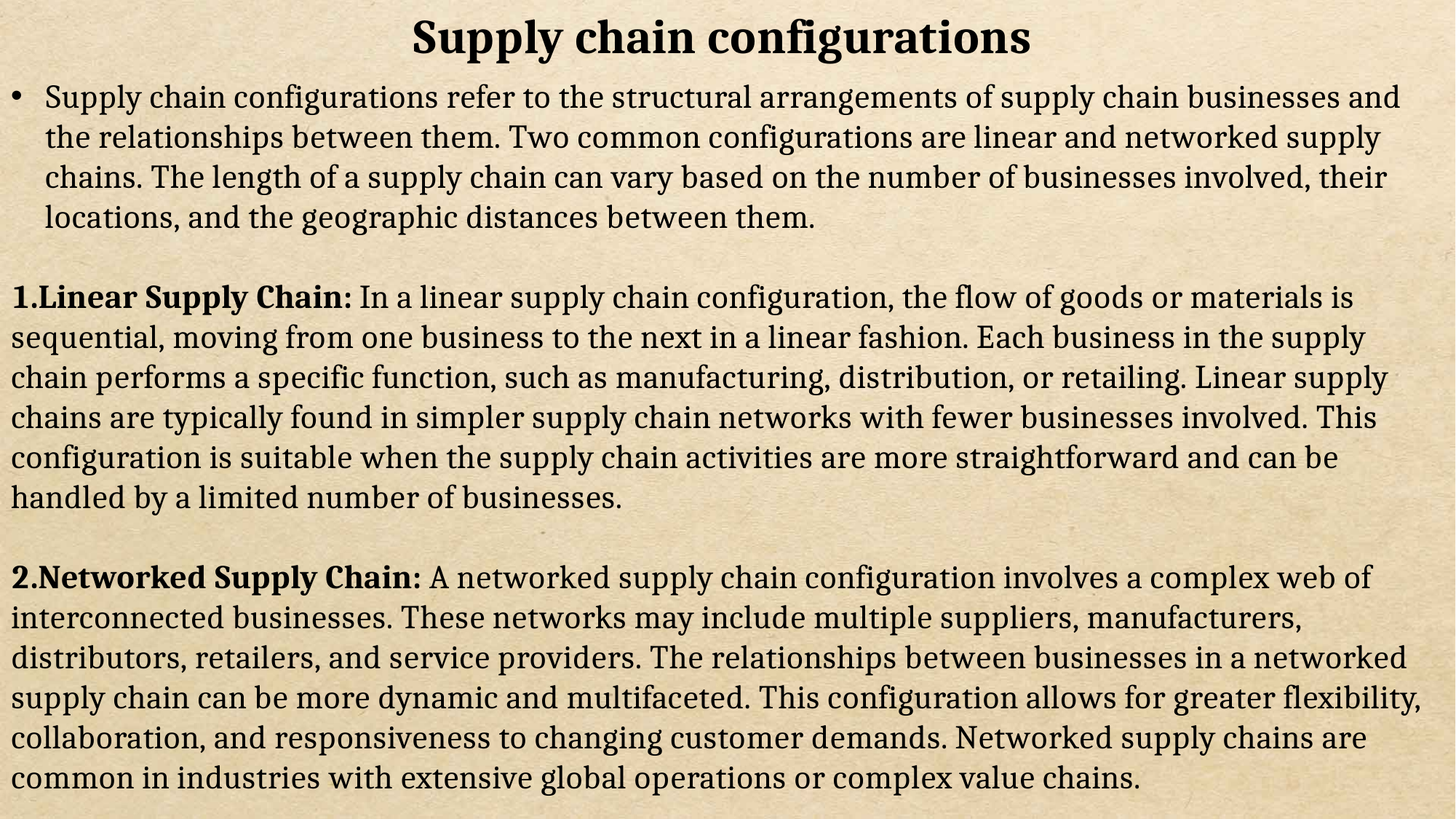

Supply chain configurations
Supply chain configurations refer to the structural arrangements of supply chain businesses and the relationships between them. Two common configurations are linear and networked supply chains. The length of a supply chain can vary based on the number of businesses involved, their locations, and the geographic distances between them.

Linear Supply Chain: In a linear supply chain configuration, the flow of goods or materials is sequential, moving from one business to the next in a linear fashion. Each business in the supply chain performs a specific function, such as manufacturing, distribution, or retailing. Linear supply chains are typically found in simpler supply chain networks with fewer businesses involved. This configuration is suitable when the supply chain activities are more straightforward and can be handled by a limited number of businesses.

Networked Supply Chain: A networked supply chain configuration involves a complex web of interconnected businesses. These networks may include multiple suppliers, manufacturers, distributors, retailers, and service providers. The relationships between businesses in a networked supply chain can be more dynamic and multifaceted. This configuration allows for greater flexibility, collaboration, and responsiveness to changing customer demands. Networked supply chains are common in industries with extensive global operations or complex value chains.